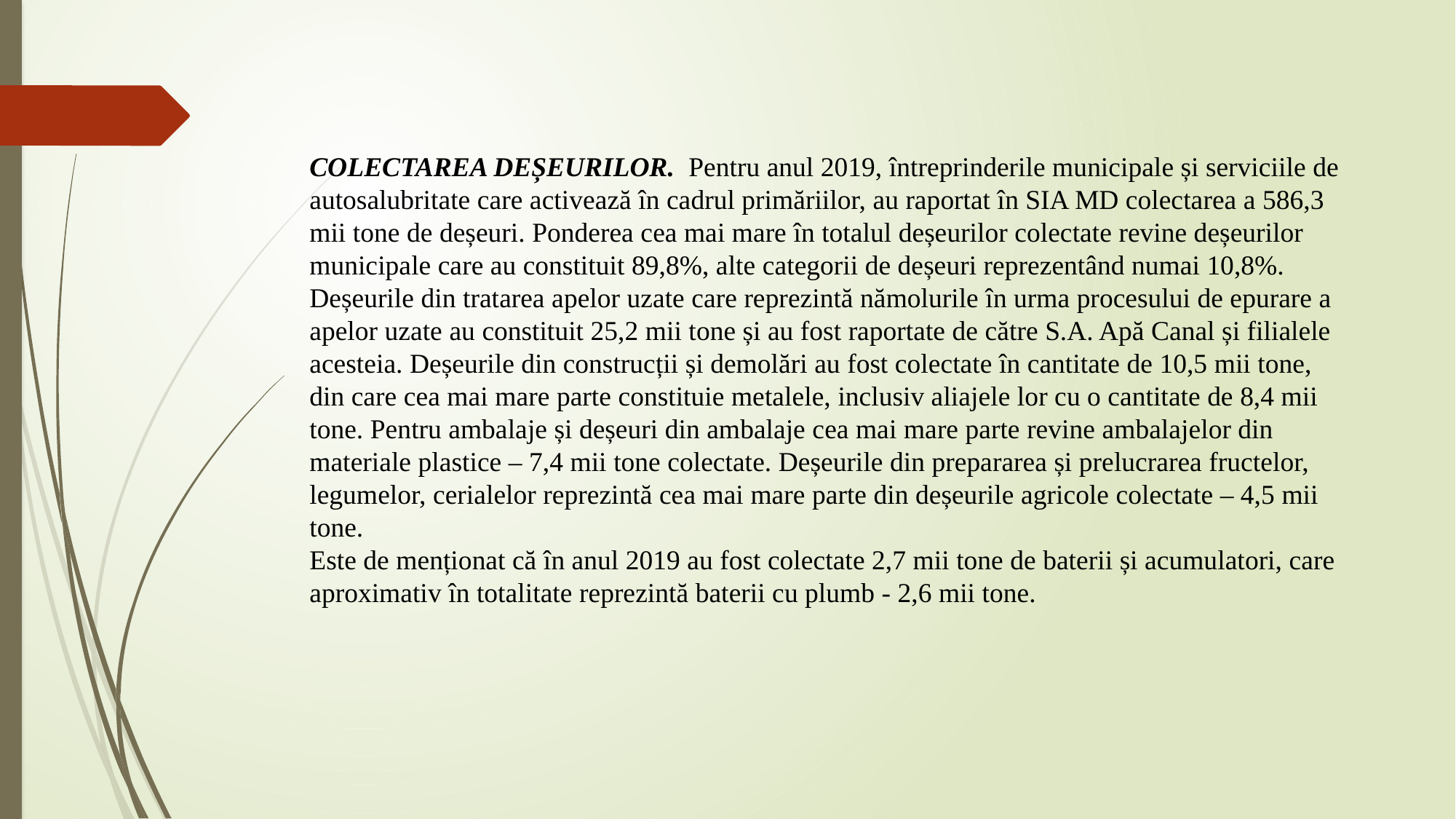

# COLECTAREA DEȘEURILOR.  Pentru anul 2019, întreprinderile municipale și serviciile de autosalubritate care activează în cadrul primăriilor, au raportat în SIA MD colectarea a 586,3 mii tone de deșeuri. Ponderea cea mai mare în totalul deșeurilor colectate revine deșeurilor municipale care au constituit 89,8%, alte categorii de deșeuri reprezentând numai 10,8%. Deșeurile din tratarea apelor uzate care reprezintă nămolurile în urma procesului de epurare a apelor uzate au constituit 25,2 mii tone și au fost raportate de către S.A. Apă Canal și filialele acesteia. Deșeurile din construcții și demolări au fost colectate în cantitate de 10,5 mii tone, din care cea mai mare parte constituie metalele, inclusiv aliajele lor cu o cantitate de 8,4 mii tone. Pentru ambalaje și deșeuri din ambalaje cea mai mare parte revine ambalajelor din materiale plastice – 7,4 mii tone colectate. Deșeurile din prepararea și prelucrarea fructelor, legumelor, cerialelor reprezintă cea mai mare parte din deșeurile agricole colectate – 4,5 mii tone. Este de menționat că în anul 2019 au fost colectate 2,7 mii tone de baterii și acumulatori, care aproximativ în totalitate reprezintă baterii cu plumb - 2,6 mii tone.